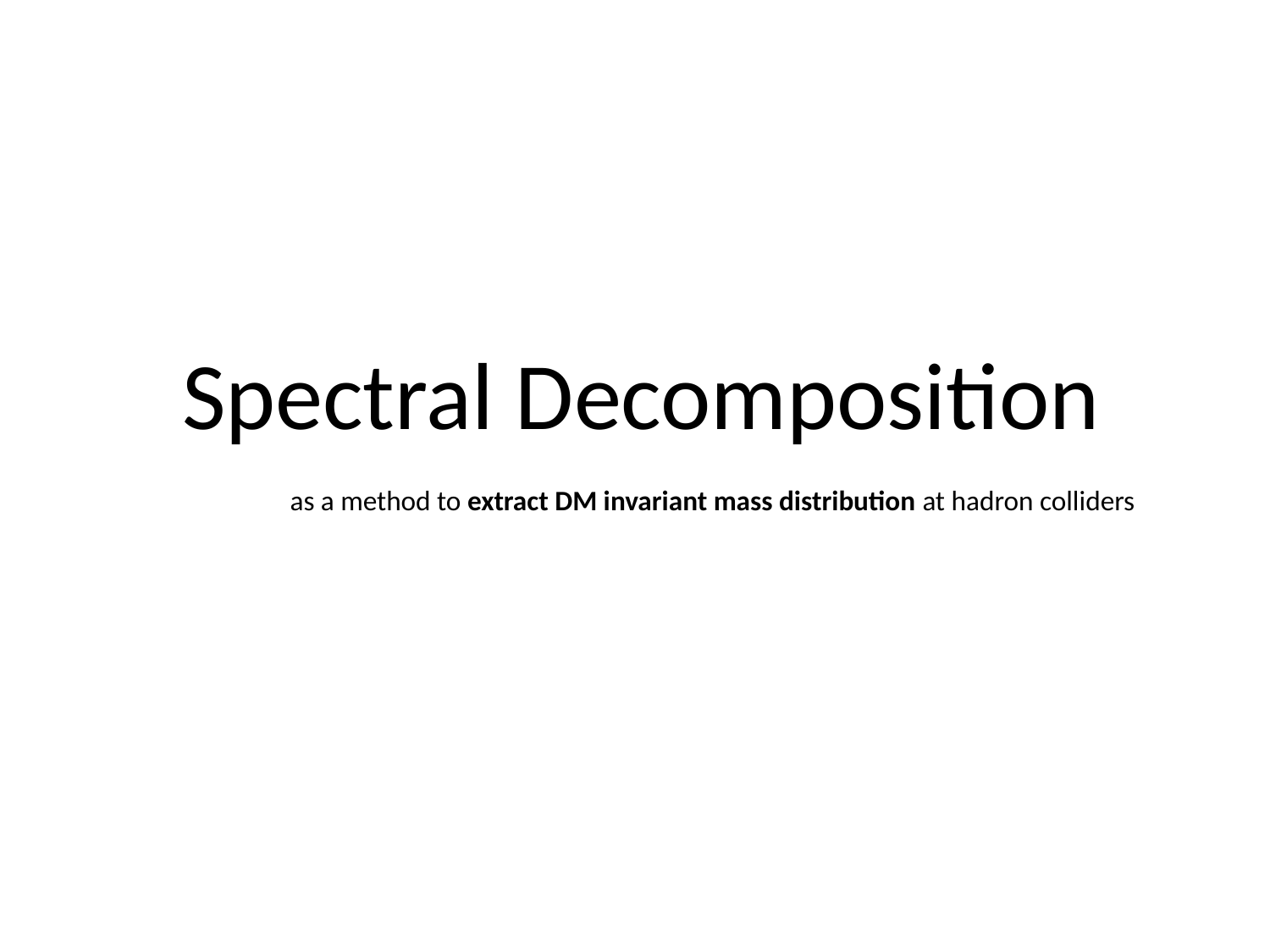

Spectral Decomposition

                 as a method to extract DM invariant mass distribution at hadron colliders